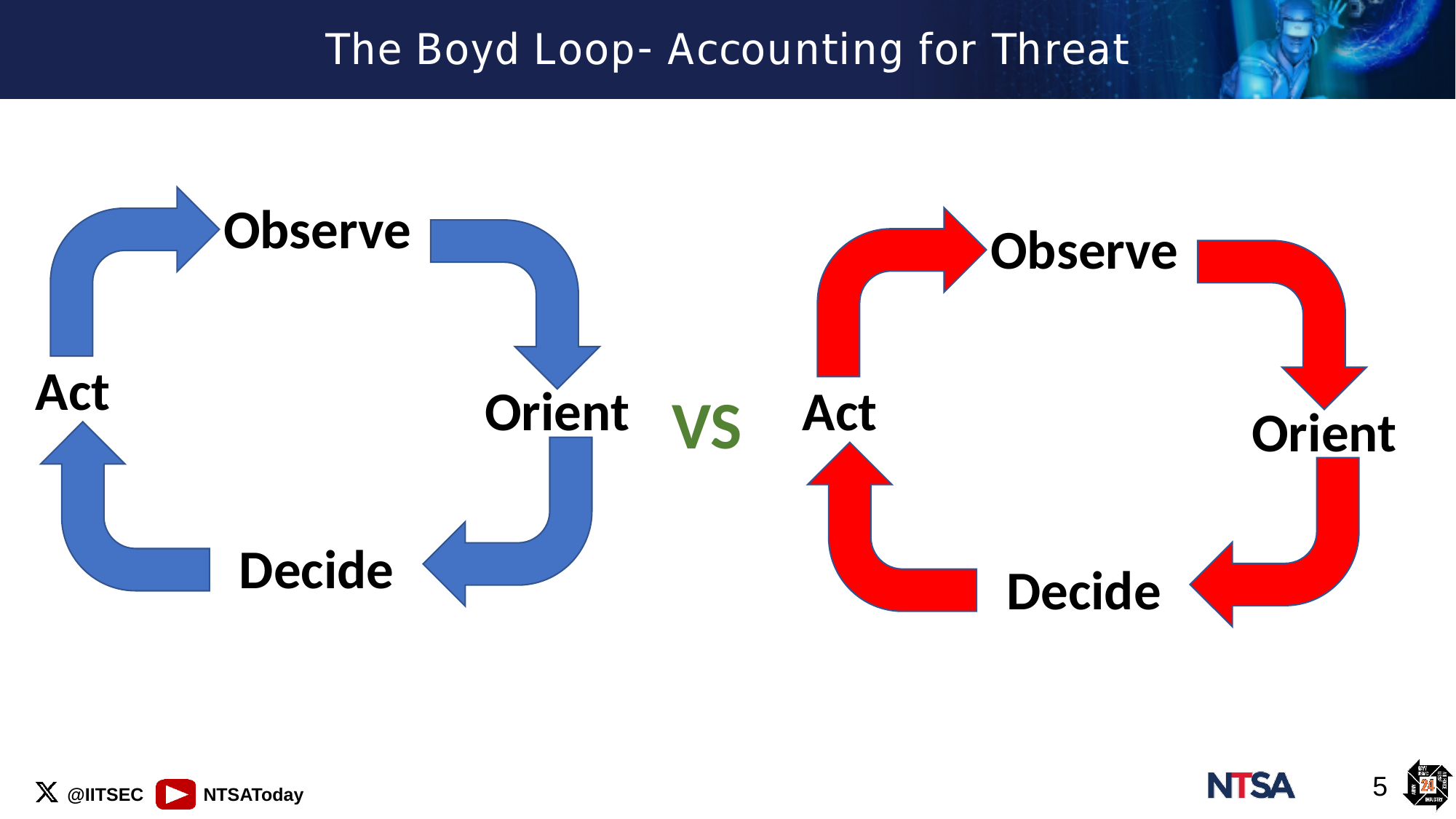

# The Boyd Loop- Accounting for Threat

Observe

Observe

Act
Act
Orient
VS
Orient

Decide
Decide
5